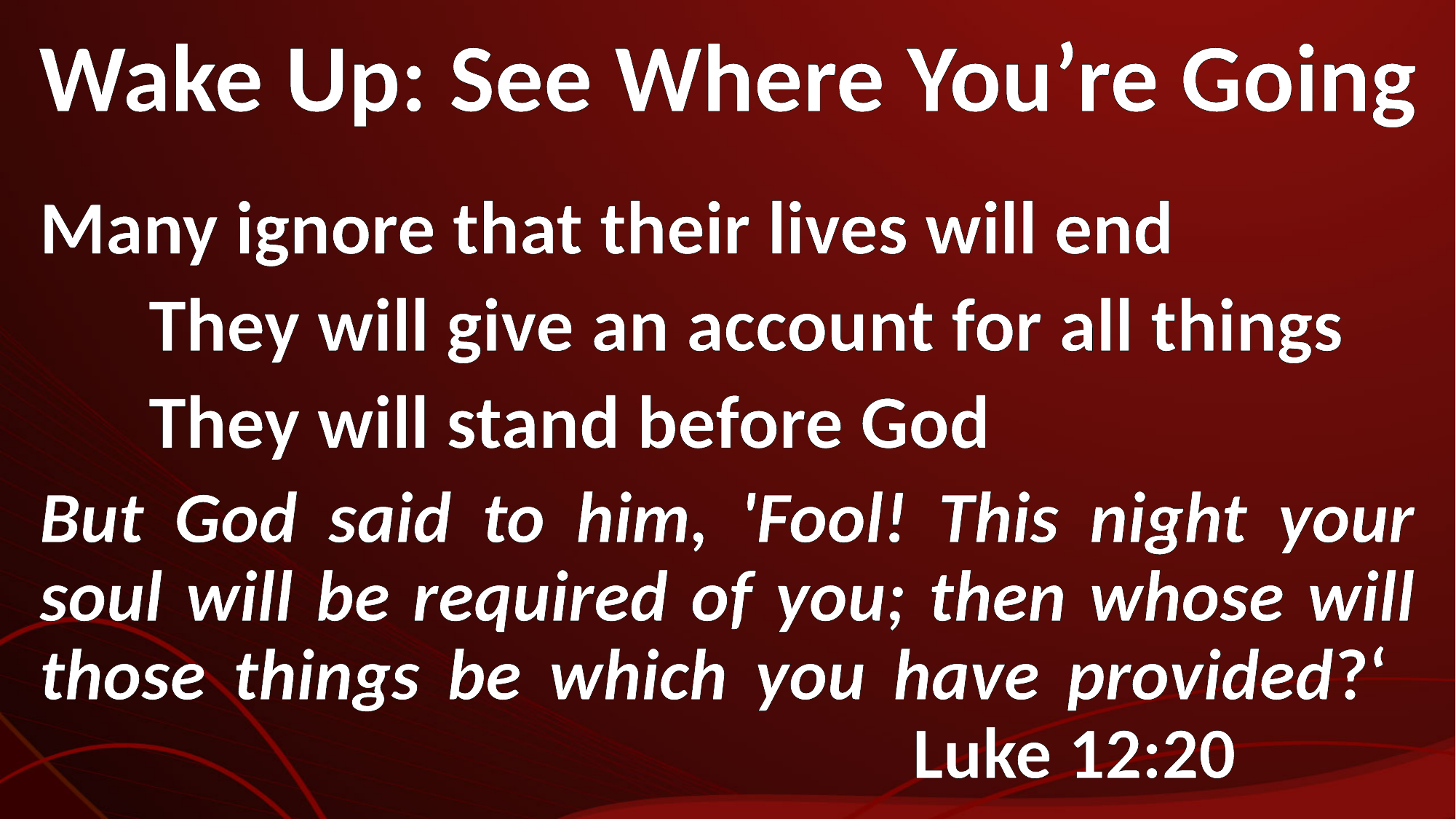

Wake Up: See Where You’re Going
Many ignore that their lives will end
	They will give an account for all things
	They will stand before God
But God said to him, 'Fool! This night your soul will be required of you; then whose will those things be which you have provided?‘									Luke 12:20